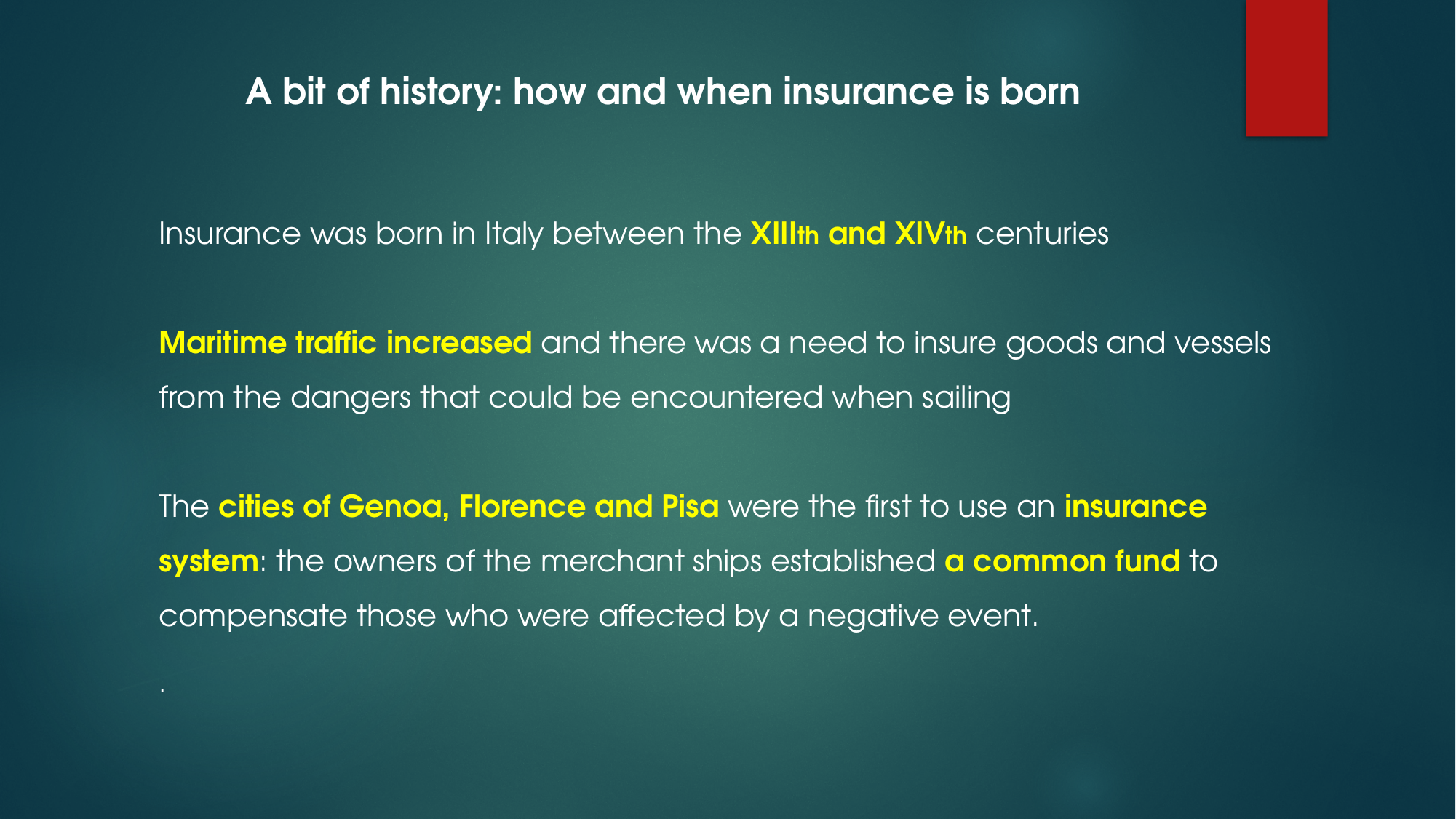

A bit of history: how and when insurance is born

Insurance was born in Italy between the XIIIth and XIVth centuries

Maritime traffic increased and there was a need to insure goods and vessels from the dangers that could be encountered when sailing

The cities of Genoa, Florence and Pisa were the first to use an insurance system: the owners of the merchant ships established a common fund to compensate those who were affected by a negative event.

.